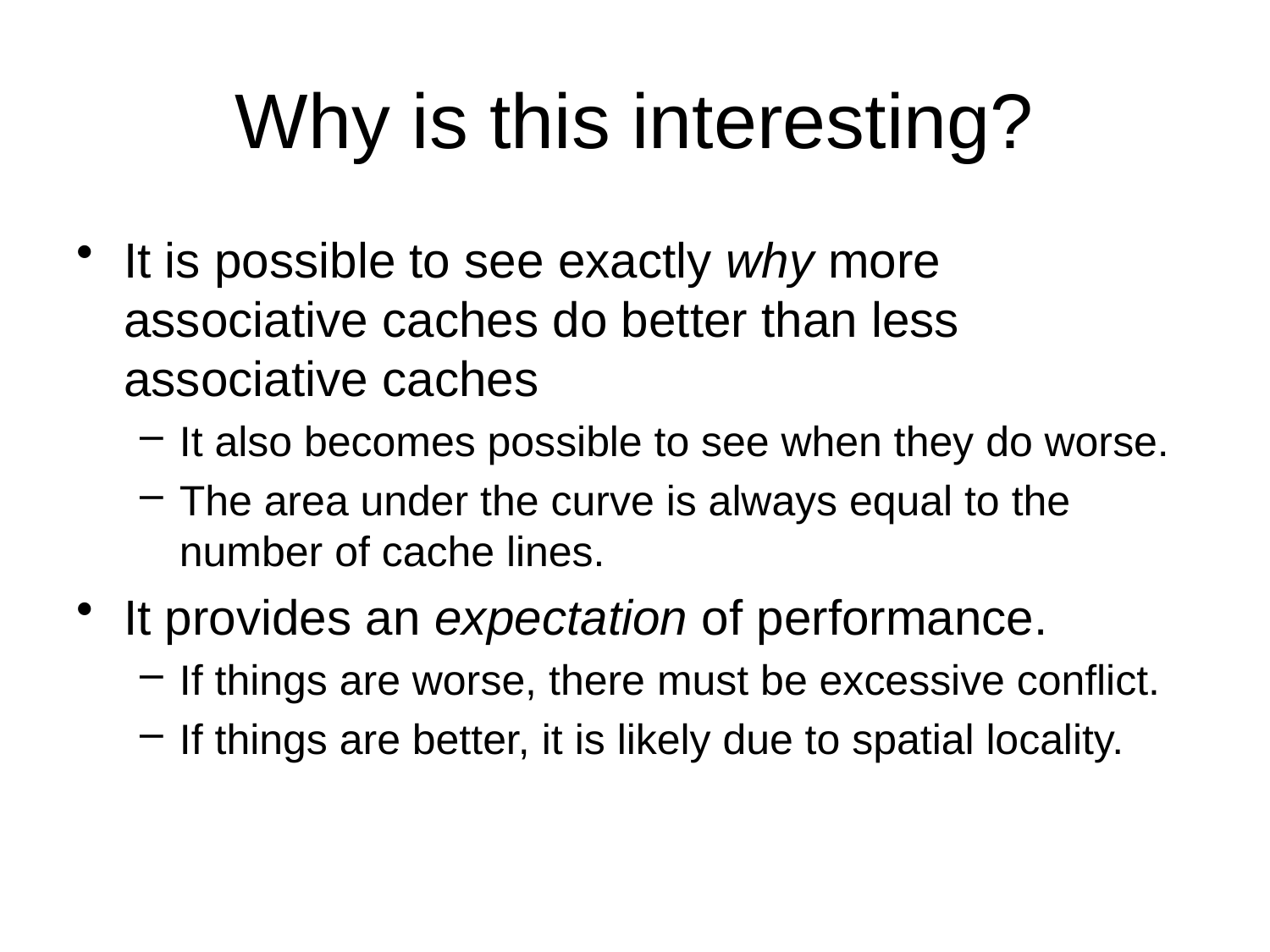

# Why is this interesting?
It is possible to see exactly why more associative caches do better than less associative caches
It also becomes possible to see when they do worse.
The area under the curve is always equal to the number of cache lines.
It provides an expectation of performance.
If things are worse, there must be excessive conflict.
If things are better, it is likely due to spatial locality.